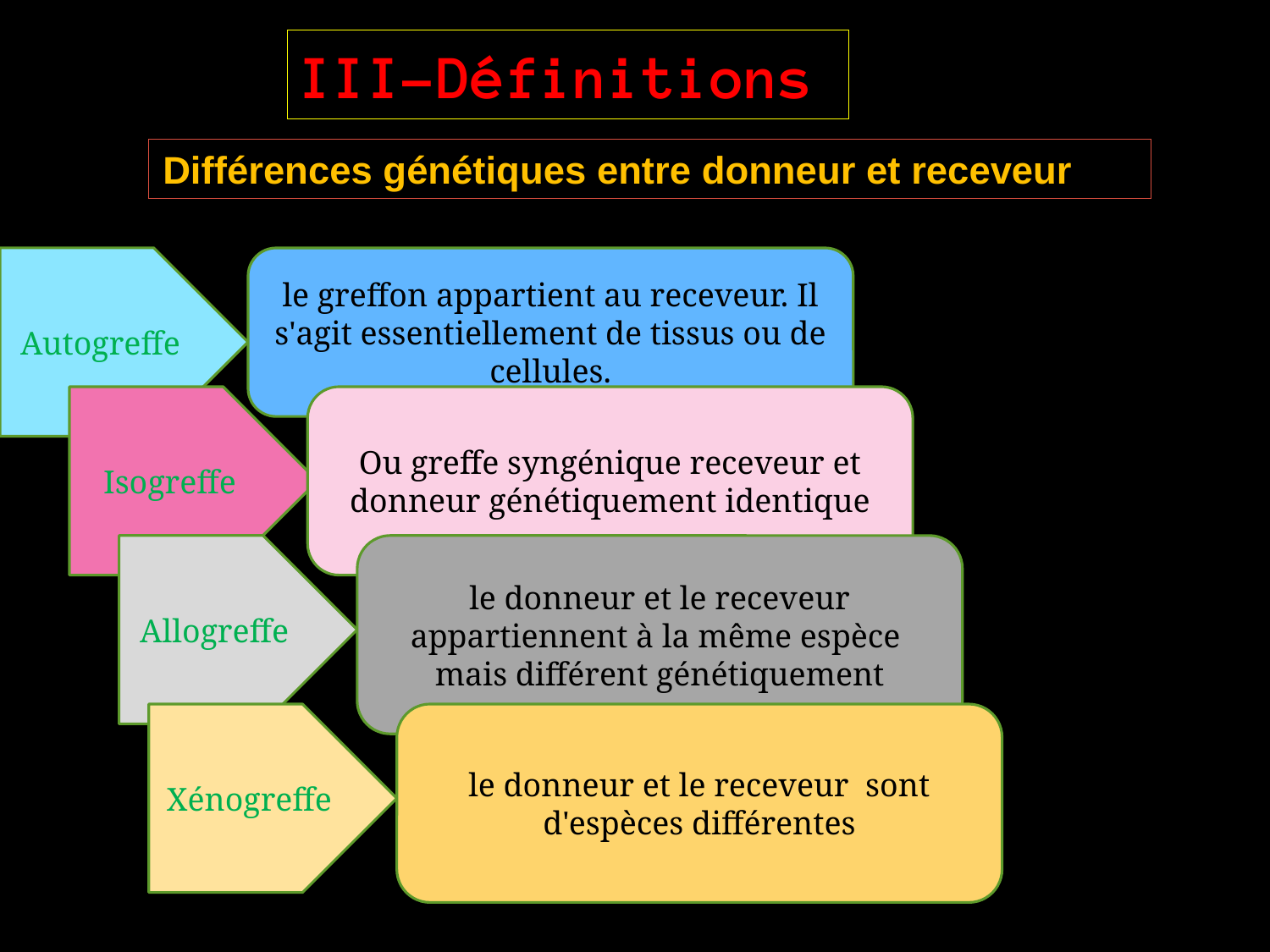

# III-Définitions
Différences génétiques entre donneur et receveur
Autogreffe
le greffon appartient au receveur. Il s'agit essentiellement de tissus ou de cellules.
Isogreffe
Ou greffe syngénique receveur et donneur génétiquement identique
Allogreffe
le donneur et le receveur appartiennent à la même espèce  mais différent génétiquement
Xénogreffe
le donneur et le receveur  sont d'espèces différentes